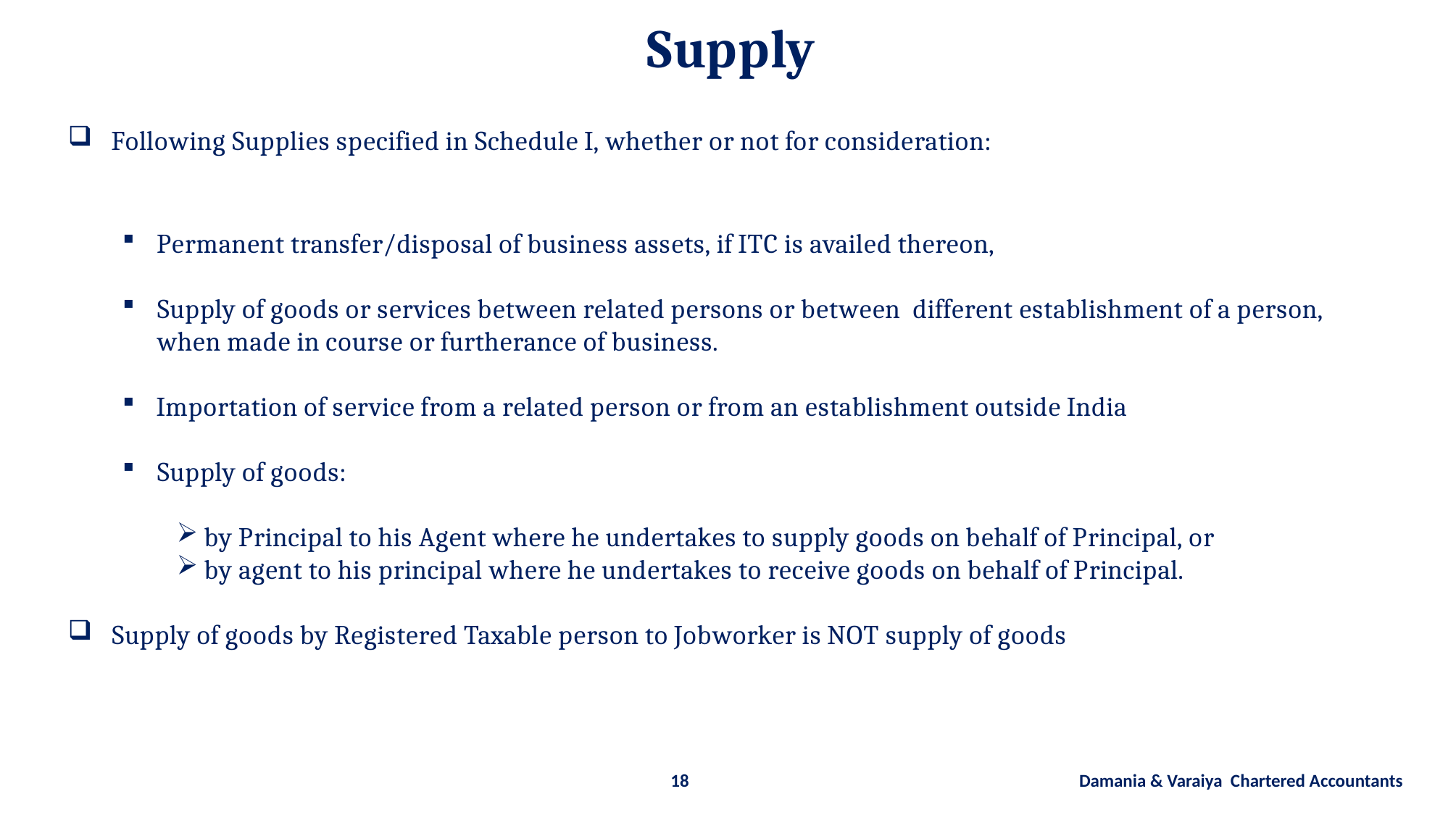

Supply
Following Supplies specified in Schedule I, whether or not for consideration:

Permanent transfer/disposal of business assets, if ITC is availed thereon,

Supply of goods or services between related persons or between  different establishment of a person, when made in course or furtherance of business.

Importation of service from a related person or from an establishment outside India

Supply of goods:

by Principal to his Agent where he undertakes to supply goods on behalf of Principal, or
by agent to his principal where he undertakes to receive goods on behalf of Principal.

Supply of goods by Registered Taxable person to Jobworker is NOT supply of goods

18                                                                                              Damania & Varaiya  Chartered Accountants